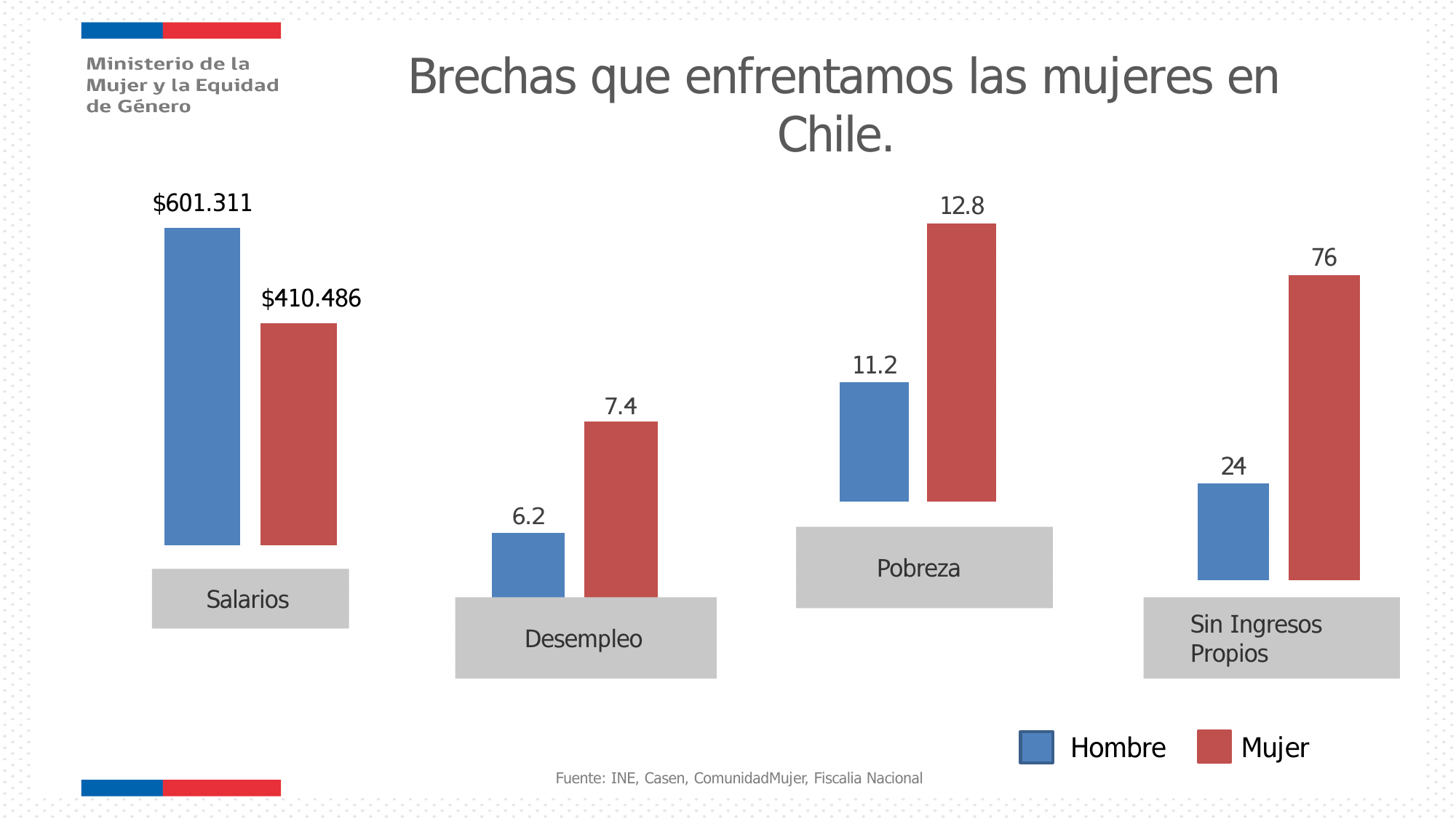

Brechas que enfrentamos las mujeres en Chile.

### Chart

| Category |  |  |
|---|---|---|
| Salarios | 100.0 | 69.9 |

### Chart

| Category |  |  |
|---|---|---|
| Pobreza | 11.2 | 12.8 |
$601.311

### Chart

| Category |  |  |
|---|---|---|
| Sin ingresos propios | 24.0 | 76.0 |
$410.486

### Chart

| Category | Hombres | Mujeres |
|---|---|---|
| Desempleo | 6.2 | 7.4 |
      Pobreza
 Salarios
Sin Ingresos Propios
   Desempleo
Hombre
Mujer

Fuente: INE, Casen, ComunidadMujer, Fiscalia Nacional